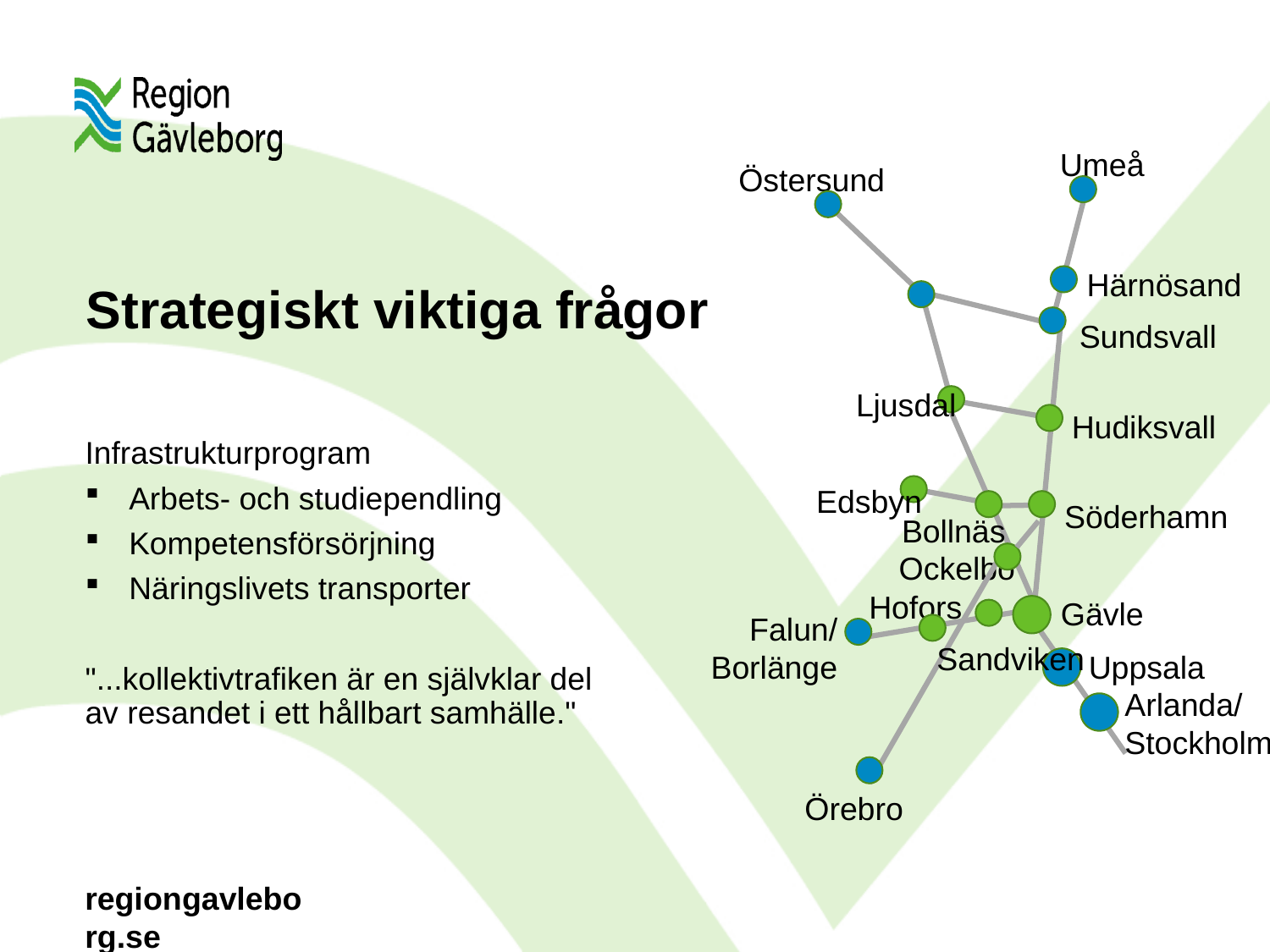

Umeå
Östersund

Härnösand

# Strategiskt viktiga frågor

Sundsvall
Ljusdal

Hudiksvall

Infrastrukturprogram
Arbets- och studiependling
Kompetensförsörjning
Näringslivets transporter

"...kollektivtrafiken är en självklar del
av resandet i ett hållbart samhälle."
Edsbyn

Söderhamn

Bollnäs
Ockelbo

Hofors
Gävle

Falun/
Borlänge

Sandviken
Uppsala

Arlanda/
Stockholm

Örebro